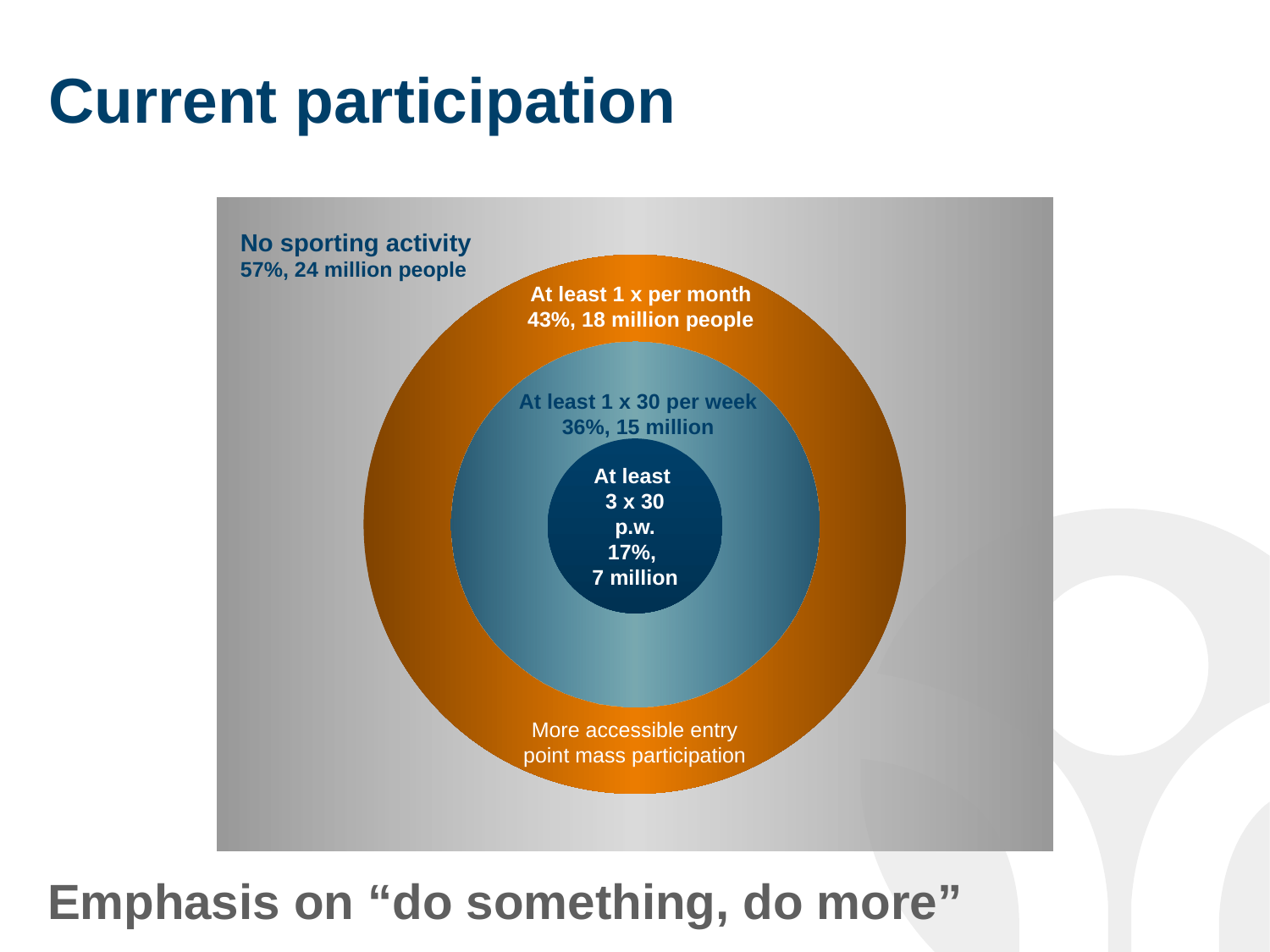

Current participation

No sporting activity
57%, 24 million people

At least 1 x per month
43%, 18 million people

At least 1 x 30 per week
36%, 15 million
At least
3 x 30 p.w.
17%,
7 million
More accessible entry point mass participation
Emphasis on “do something, do more”